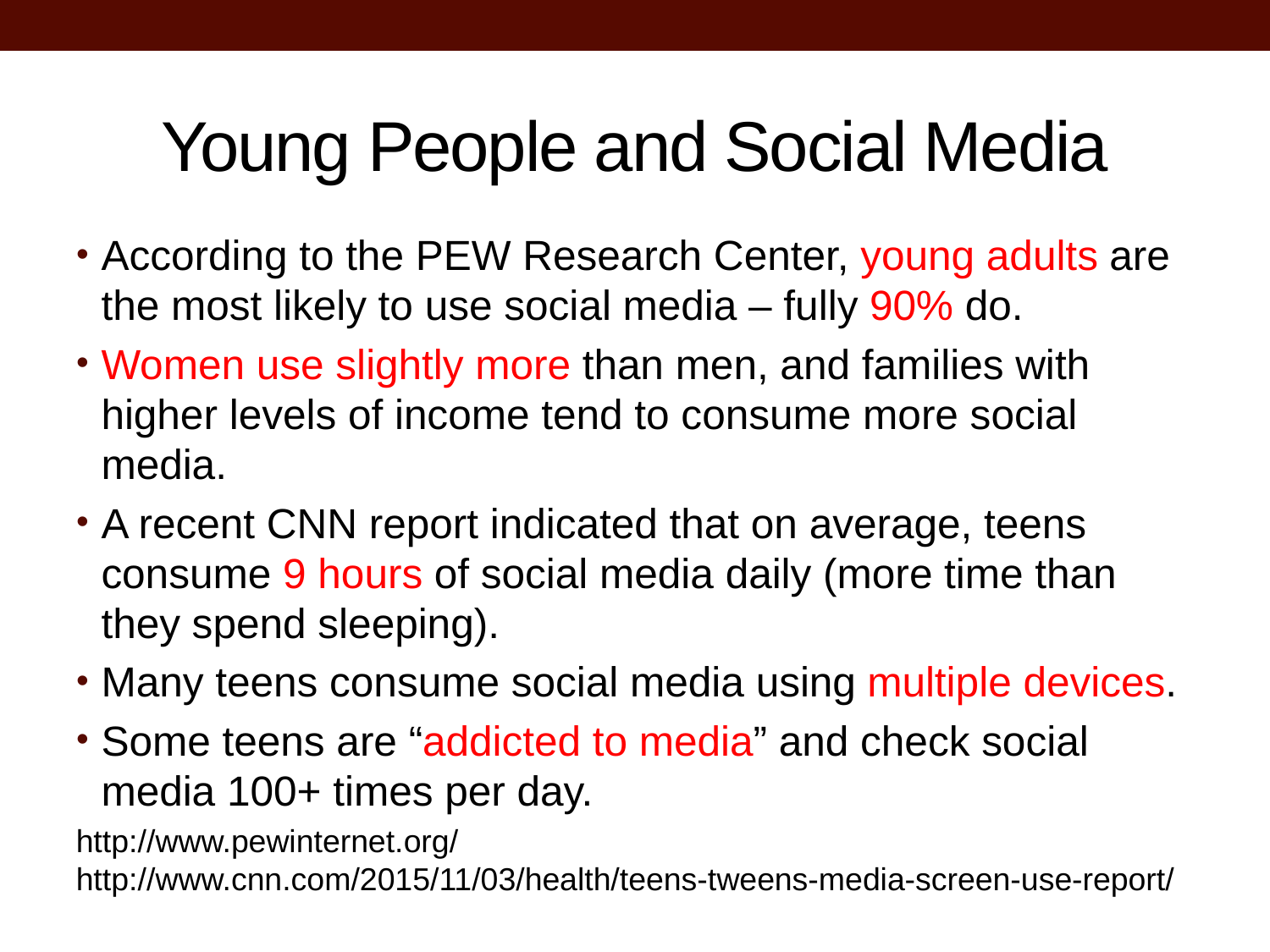

# Young People and Social Media
According to the PEW Research Center, young adults are the most likely to use social media – fully 90% do.
Women use slightly more than men, and families with higher levels of income tend to consume more social media.
A recent CNN report indicated that on average, teens consume 9 hours of social media daily (more time than they spend sleeping).
Many teens consume social media using multiple devices.
Some teens are “addicted to media” and check social media 100+ times per day.
http://www.pewinternet.org/
http://www.cnn.com/2015/11/03/health/teens-tweens-media-screen-use-report/